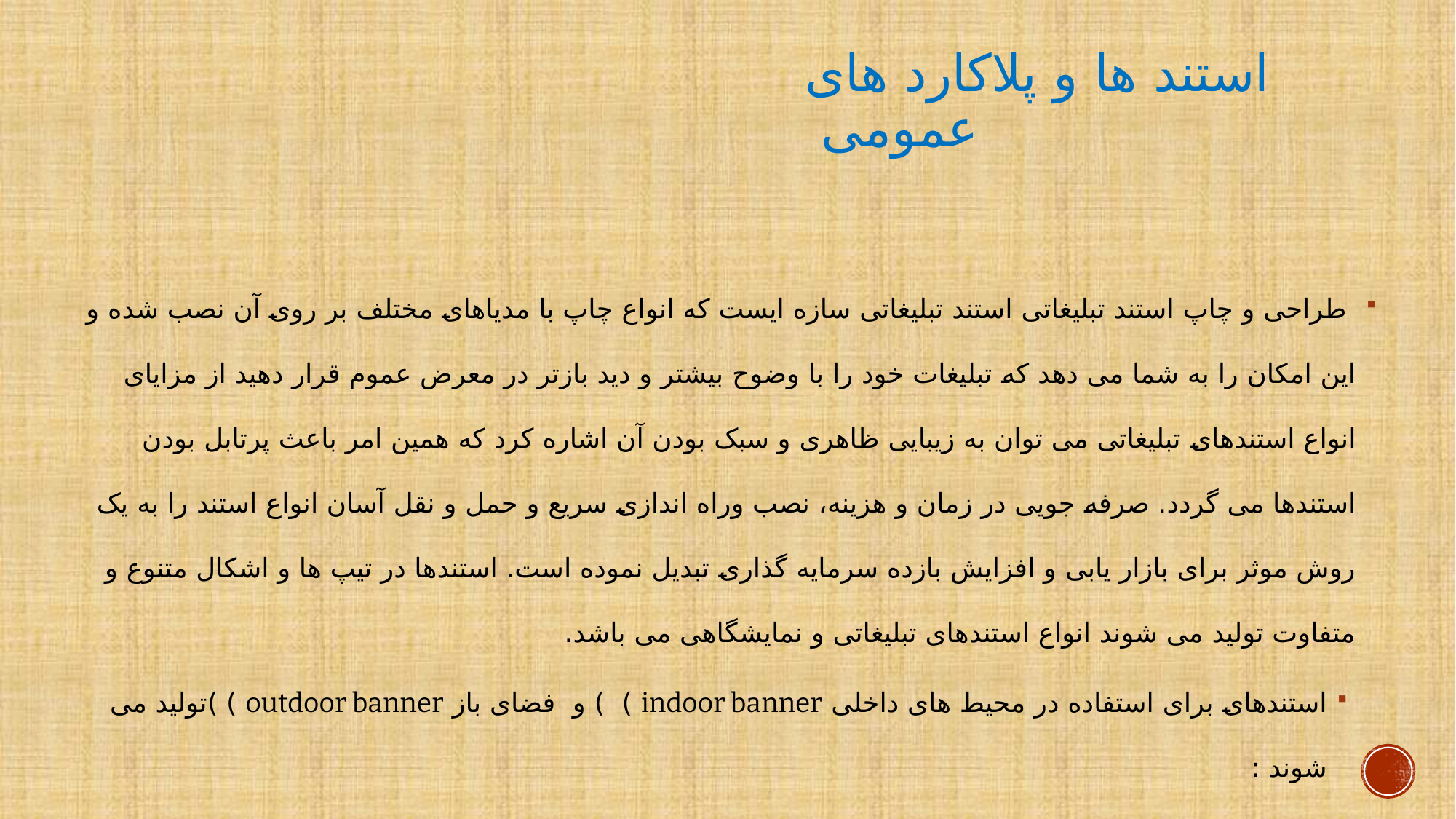

# استند ها و پلاکارد های عمومی
 طراحی و چاپ استند تبلیغاتی استند تبلیغاتی سازه ایست که انواع چاپ با مدیاهای مختلف بر روی آن نصب شده و این امکان را به شما می دهد که تبلیغات خود را با وضوح بیشتر و دید بازتر در معرض عموم قرار دهید از مزایای انواع استندهای تبلیغاتی می توان به زیبایی ظاهری و سبک بودن آن اشاره کرد که همین امر باعث پرتابل بودن استندها می گردد. صرفه جویی در زمان و هزینه، نصب وراه اندازی سریع و حمل و نقل آسان انواع استند را به یک روش موثر برای بازار یابی و افزایش بازده سرمایه گذاری تبدیل نموده است. استندها در تیپ ها و اشکال متنوع و متفاوت تولید می شوند انواع استندهای تبلیغاتی و نمایشگاهی می باشد.
استندهای برای استفاده در محیط های داخلی indoor banner )  ) و  فضای باز outdoor banner ) )تولید می شوند :